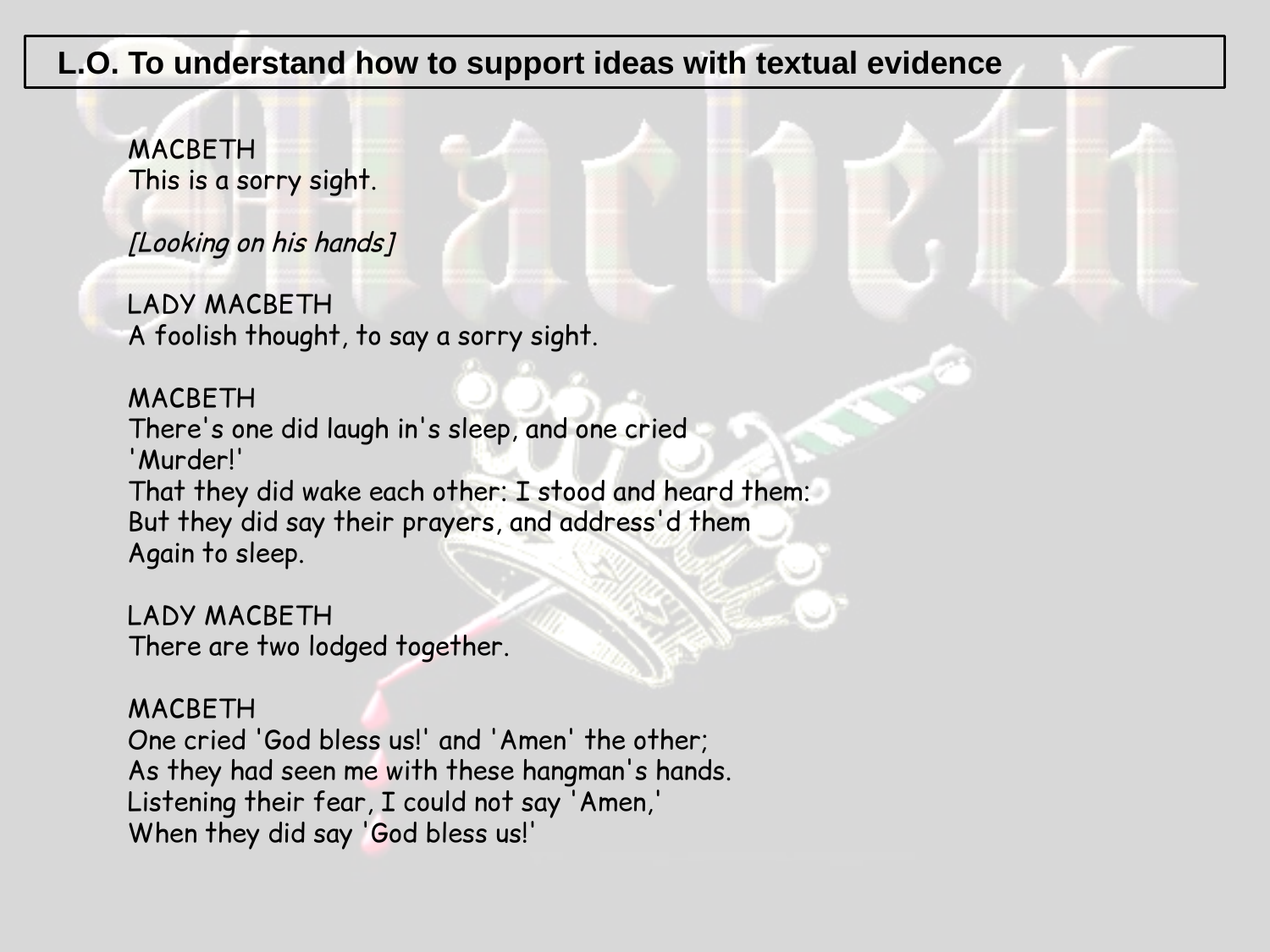

L.O. To understand how to support ideas with textual evidence

	MACBETH 
This is a sorry sight.
[Looking on his hands]
LADY MACBETH 
A foolish thought, to say a sorry sight.
MACBETH 
There's one did laugh in's sleep, and one cried
'Murder!'
That they did wake each other: I stood and heard them:
But they did say their prayers, and address'd them
Again to sleep.
LADY MACBETH 
There are two lodged together.
MACBETH 
One cried 'God bless us!' and 'Amen' the other;
As they had seen me with these hangman's hands.
Listening their fear, I could not say 'Amen,'
When they did say 'God bless us!'